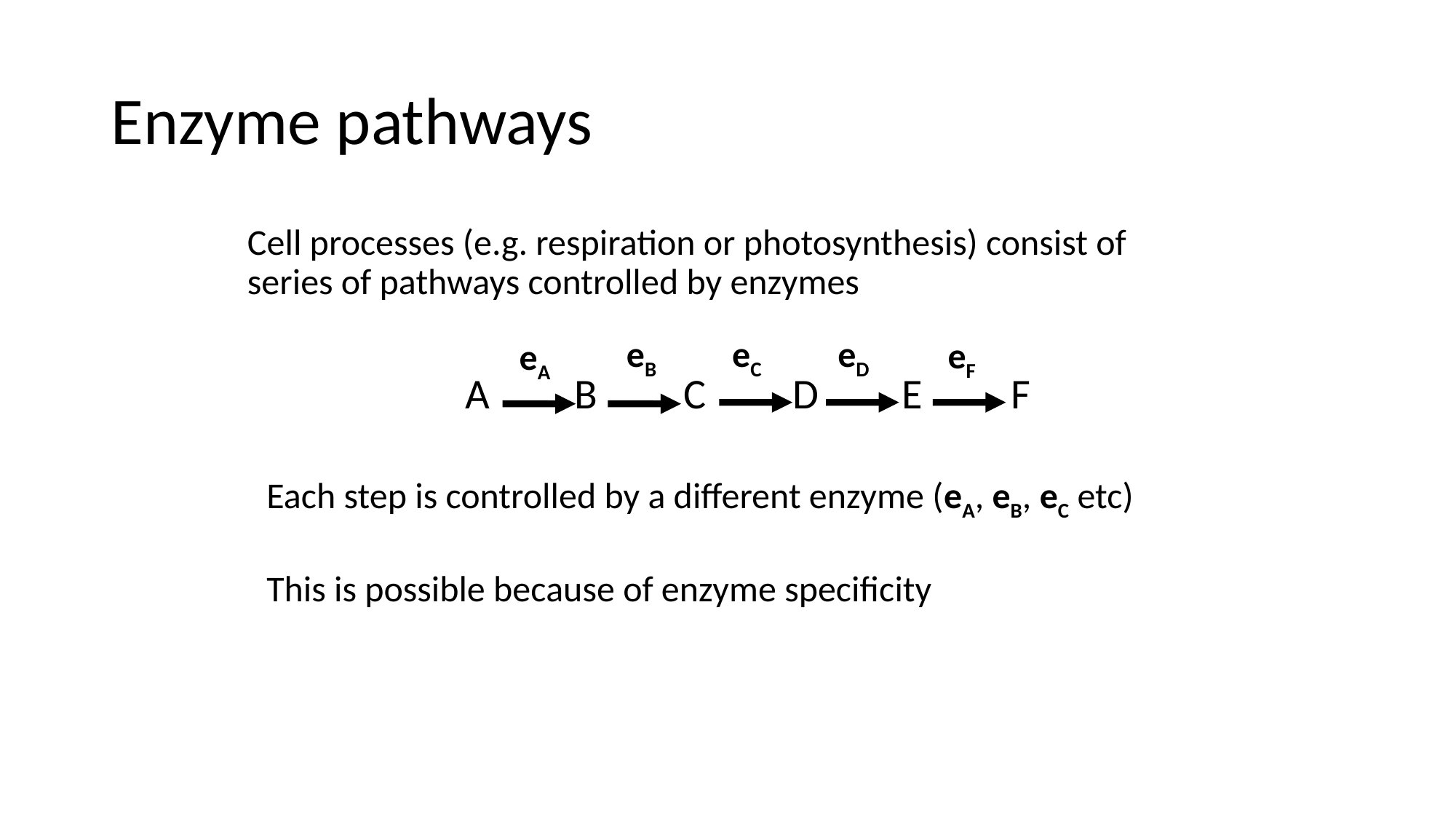

# Enzyme pathways
Cell processes (e.g. respiration or photosynthesis) consist of series of pathways controlled by enzymes

		A	B	C	D	E	F

eB
eA

eC
eD
eF
Each step is controlled by a different enzyme (eA, eB, eC etc)
This is possible because of enzyme specificity